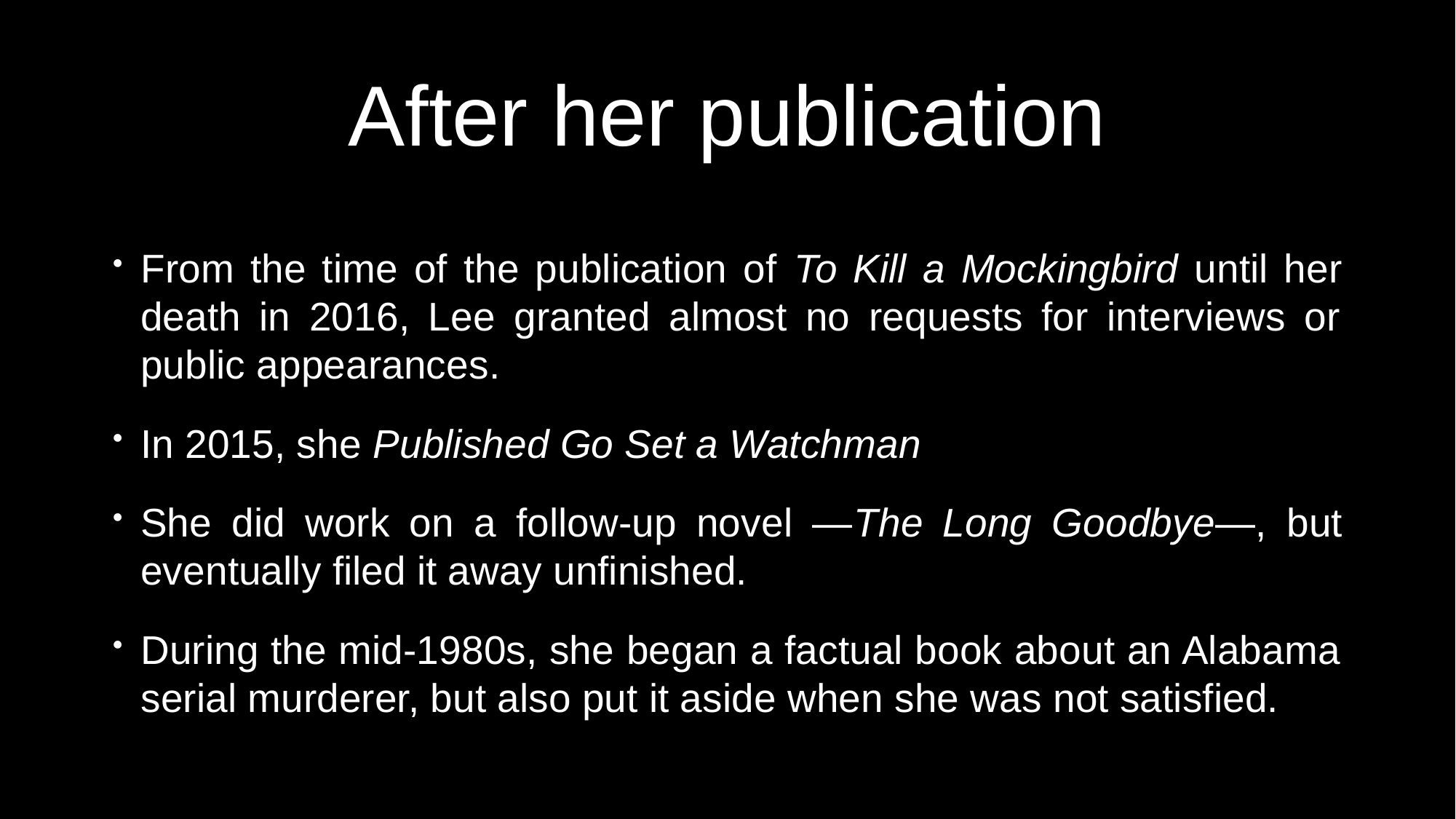

# After her publication
From the time of the publication of To Kill a Mockingbird until her death in 2016, Lee granted almost no requests for interviews or public appearances.
In 2015, she Published Go Set a Watchman
She did work on a follow-up novel —The Long Goodbye—, but eventually filed it away unfinished.
During the mid-1980s, she began a factual book about an Alabama serial murderer, but also put it aside when she was not satisfied.